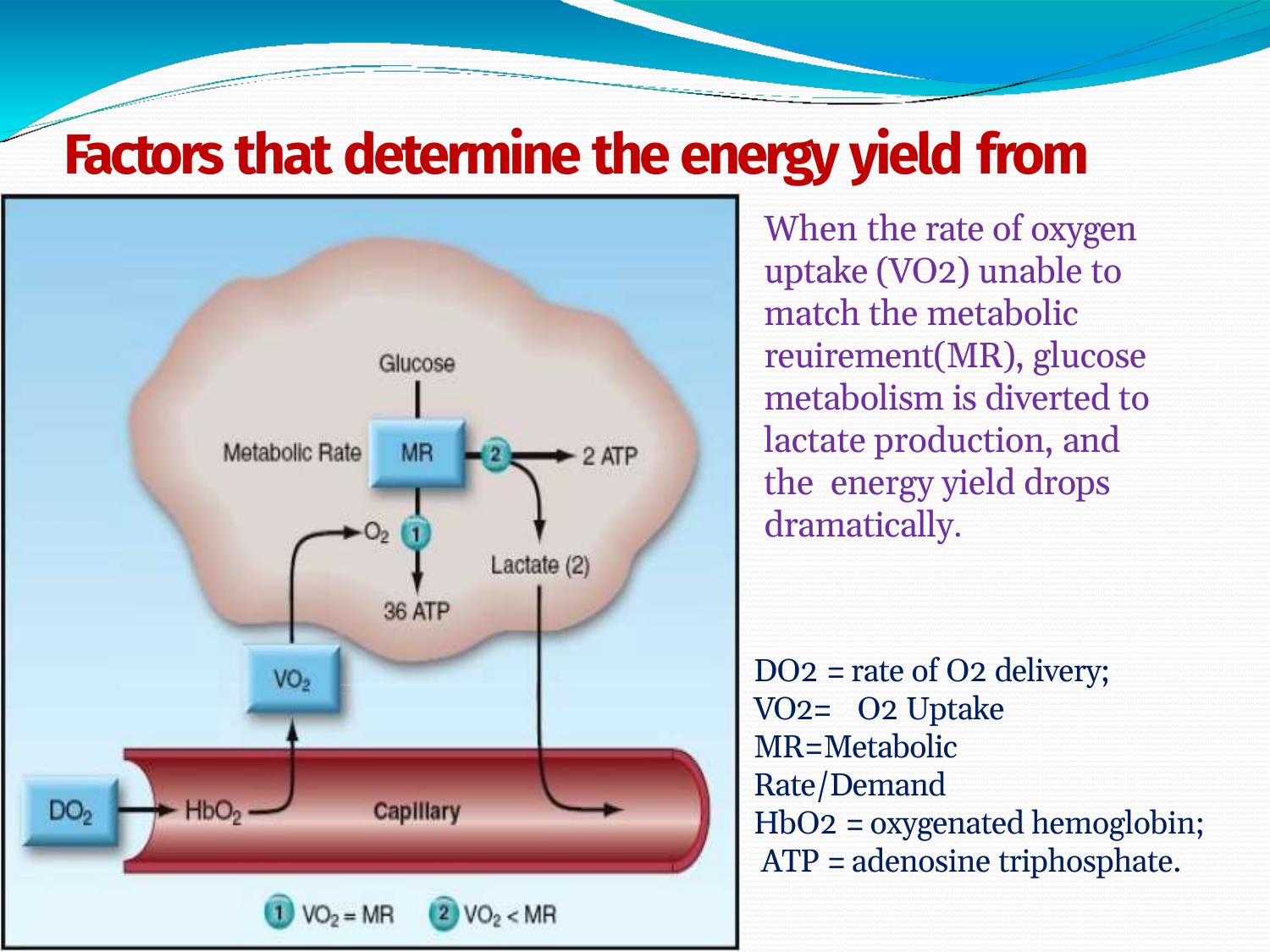

# Factors that determine the energy yield from

glucose metabolism
When the rate of oxygen  uptake (VO2) unable to  match the metabolic  reuirement(MR), glucose  metabolism is diverted to  lactate production, and the  energy yield drops  dramatically.
DO2 = rate of O2 delivery;  VO2=	O2 Uptake  MR=Metabolic Rate/Demand
HbO2 = oxygenated hemoglobin;  ATP = adenosine triphosphate.